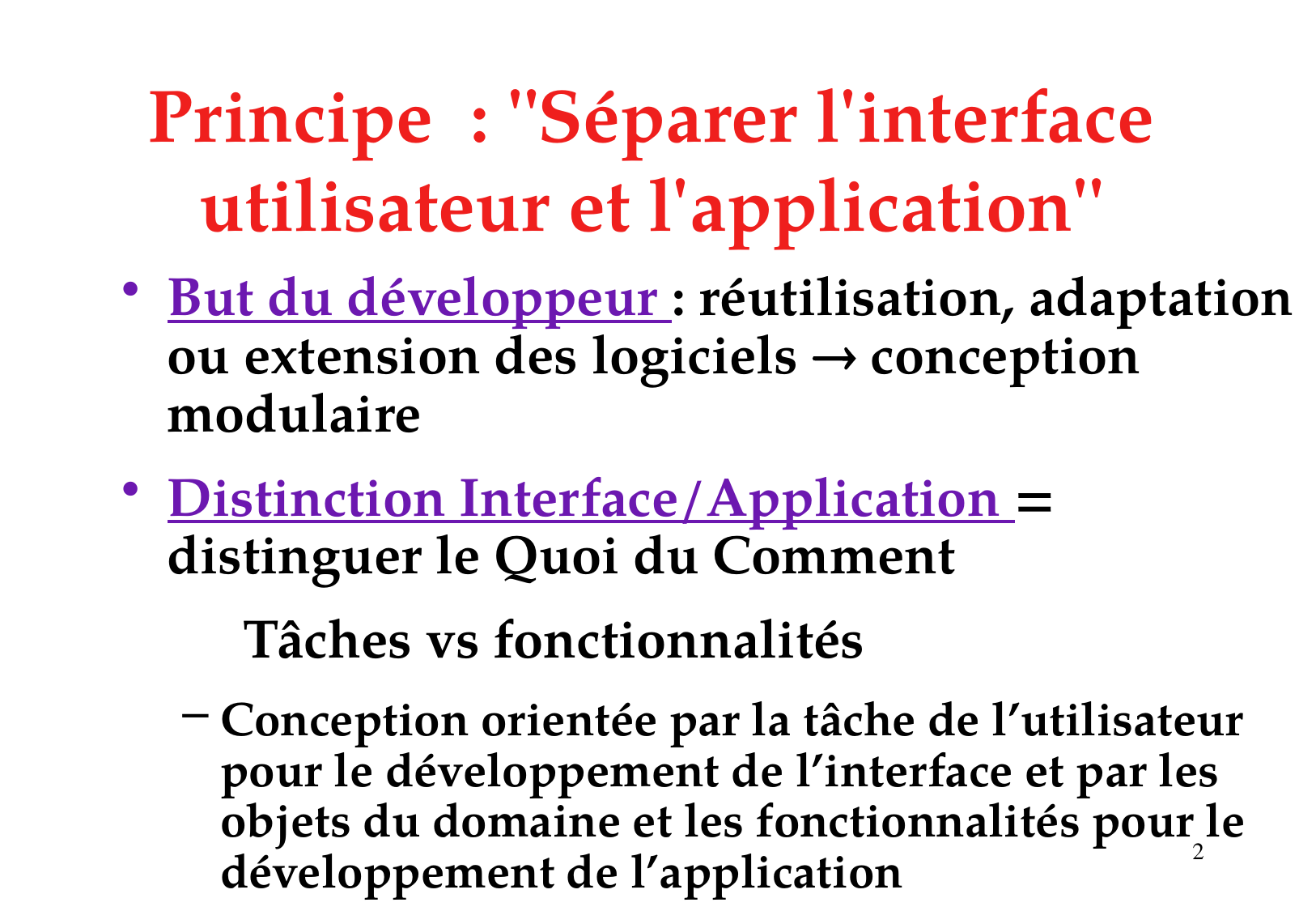

# Principe  : "Séparer l'interface utilisateur et l'application"
But du développeur : réutilisation, adaptation ou extension des logiciels → conception modulaire
Distinction Interface/Application = distinguer le Quoi du Comment
	Tâches vs fonctionnalités
Conception orientée par la tâche de l’utilisateur pour le développement de l’interface et par les objets du domaine et les fonctionnalités pour le développement de l’application
2